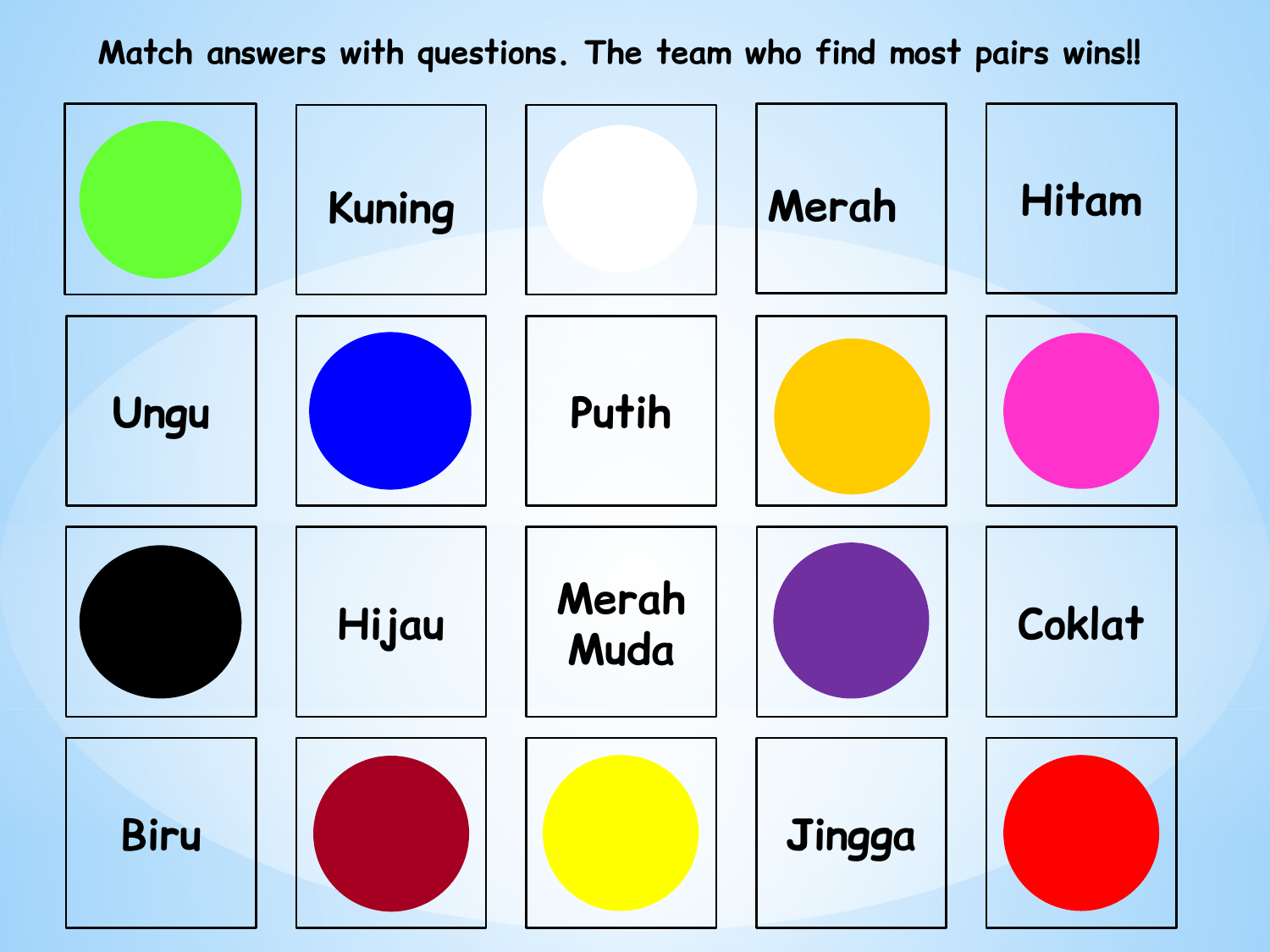

Match answers with questions. The team who find most pairs wins!!

Hitam

Merah
Kuning
Ungu

Putih

Hijau
Merah Muda

Coklat

Biru

Jingga